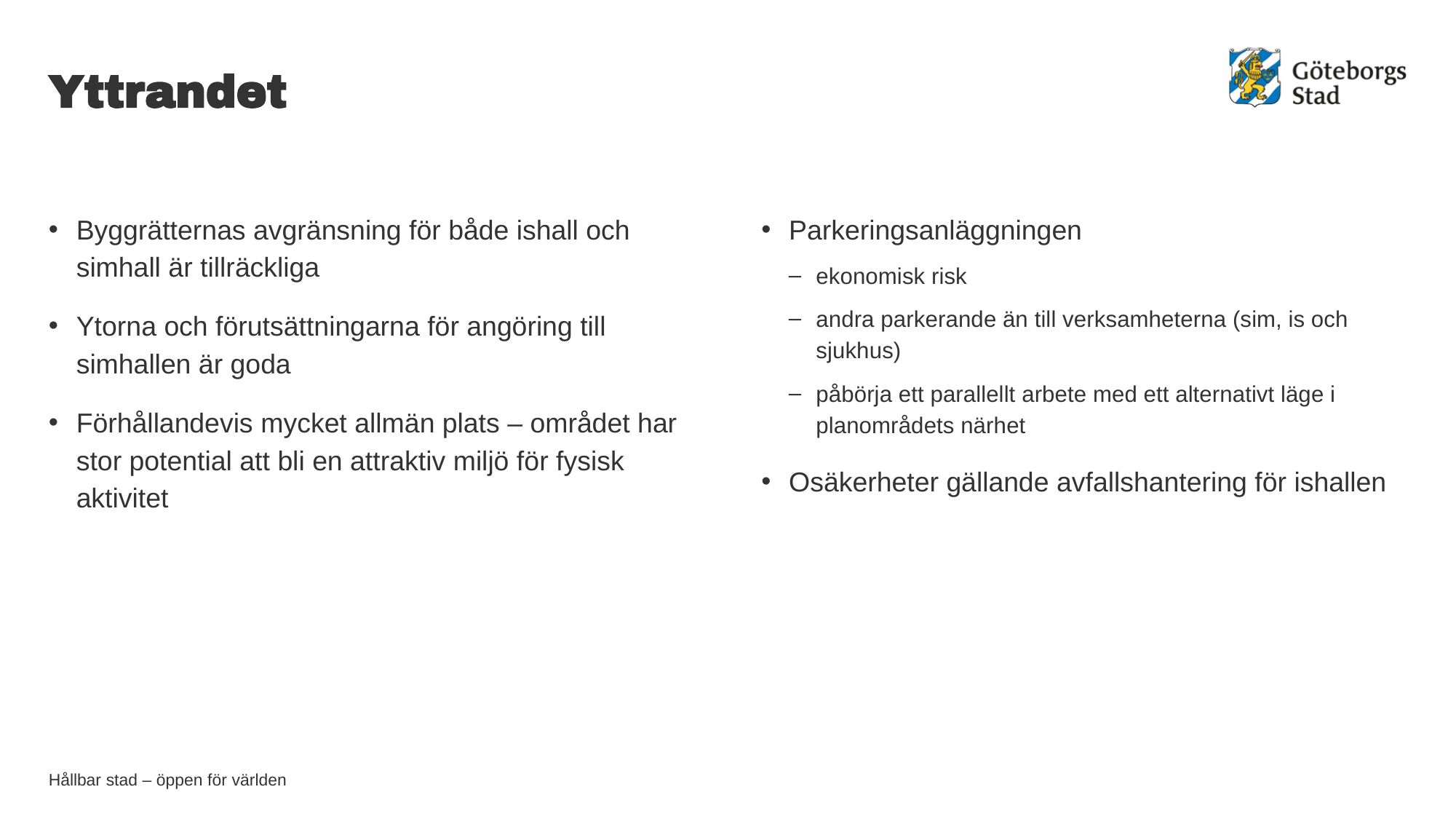

# Yttrandet
Byggrätternas avgränsning för både ishall och simhall är tillräckliga
Ytorna och förutsättningarna för angöring till simhallen är goda
Förhållandevis mycket allmän plats – området har stor potential att bli en attraktiv miljö för fysisk aktivitet
Parkeringsanläggningen
ekonomisk risk
andra parkerande än till verksamheterna (sim, is och sjukhus)
påbörja ett parallellt arbete med ett alternativt läge i planområdets närhet
Osäkerheter gällande avfallshantering för ishallen